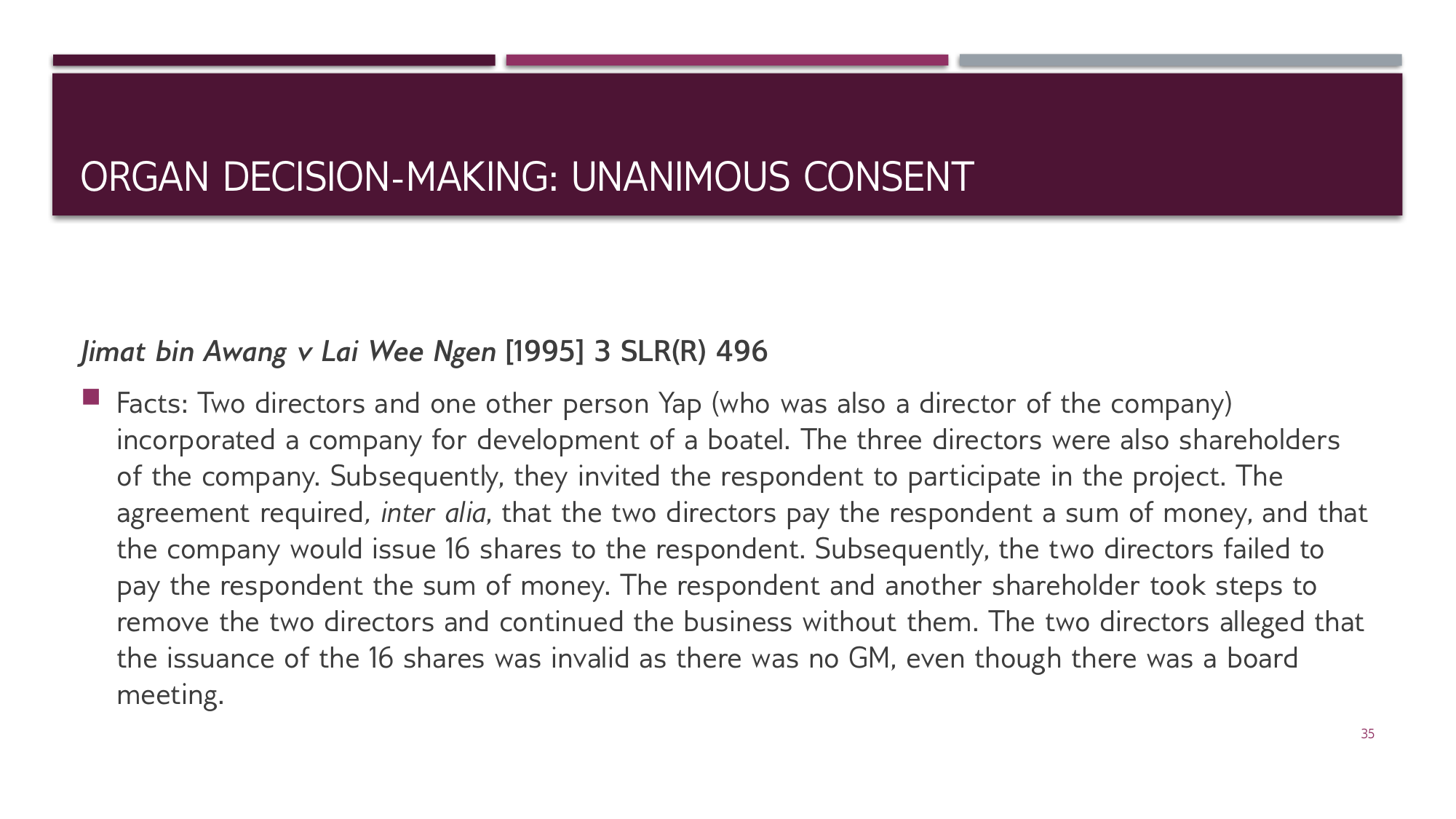

# organ Decision-Making: unanimous consent
Jimat bin Awang v Lai Wee Ngen [1995] 3 SLR(R) 496
Facts: Two directors and one other person Yap (who was also a director of the company) incorporated a company for development of a boatel. The three directors were also shareholders of the company. Subsequently, they invited the respondent to participate in the project. The agreement required, inter alia, that the two directors pay the respondent a sum of money, and that the company would issue 16 shares to the respondent. Subsequently, the two directors failed to pay the respondent the sum of money. The respondent and another shareholder took steps to remove the two directors and continued the business without them. The two directors alleged that the issuance of the 16 shares was invalid as there was no GM, even though there was a board meeting.
35